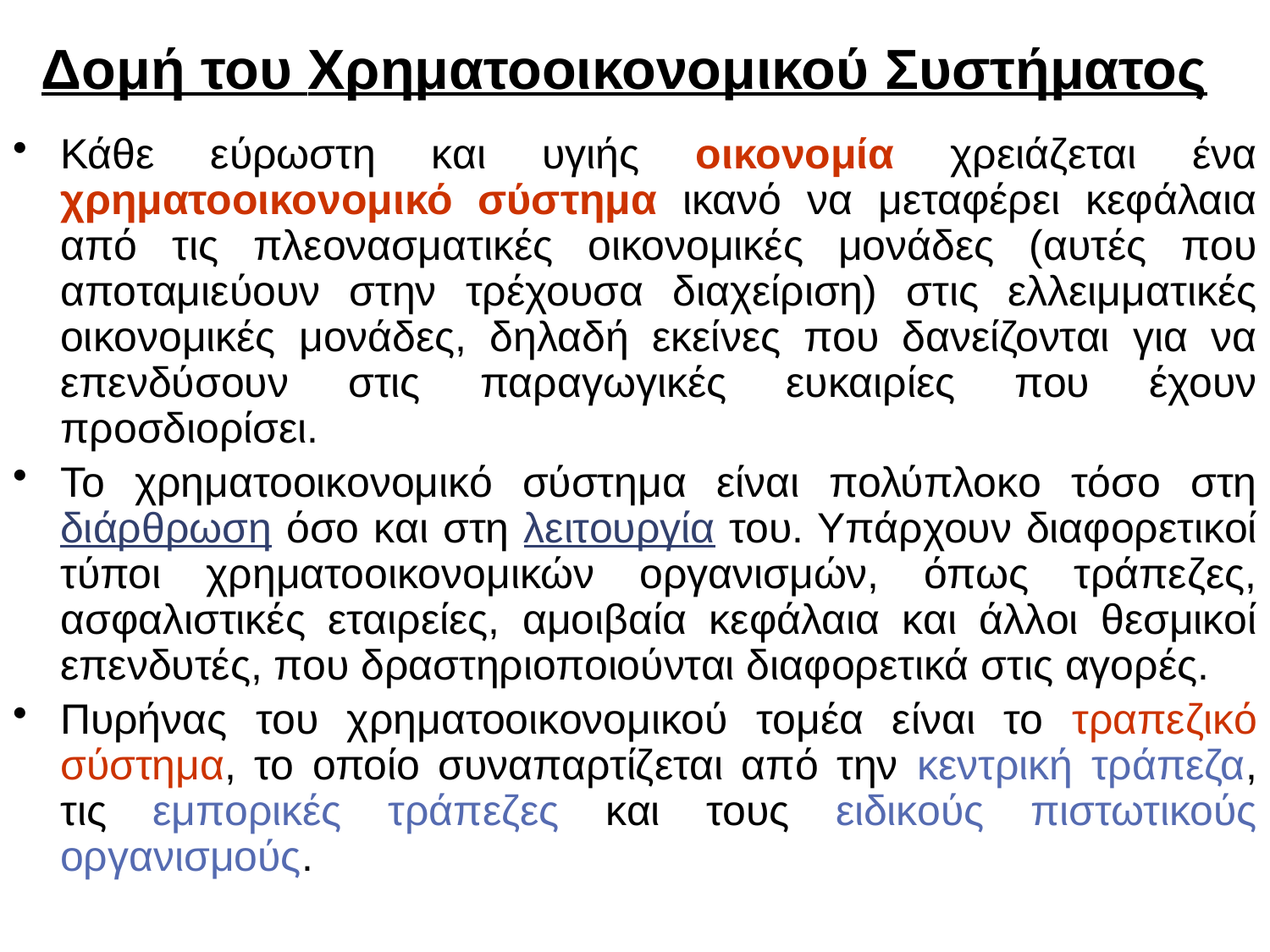

# Δομή του Χρηματοοικονομικού Συστήματος
Κάθε εύρωστη και υγιής οικονομία χρειάζεται ένα χρηματοοικονομικό σύστημα ικανό να μεταφέρει κεφάλαια από τις πλεονασματικές οικονομικές μονάδες (αυτές που αποταμιεύουν στην τρέχουσα διαχείριση) στις ελλειμματικές οικονομικές μονάδες, δηλαδή εκείνες που δανείζονται για να επενδύσουν στις παραγωγικές ευκαιρίες που έχουν προσδιορίσει.
Το χρηματοοικονομικό σύστημα είναι πολύπλοκο τόσο στη διάρθρωση όσο και στη λειτουργία του. Υπάρχουν διαφορετικοί τύποι χρηματοοικονομικών οργανισμών, όπως τράπεζες, ασφαλιστικές εταιρείες, αμοιβαία κεφάλαια και άλλοι θεσμικοί επενδυτές, που δραστηριοποιούνται διαφορετικά στις αγορές.
Πυρήνας του χρηματοοικονομικού τομέα είναι το τραπεζικό σύστημα, το οποίο συναπαρτίζεται από την κεντρική τράπεζα, τις εμπορικές τράπεζες και τους ειδικούς πιστωτικούς οργανισμούς.